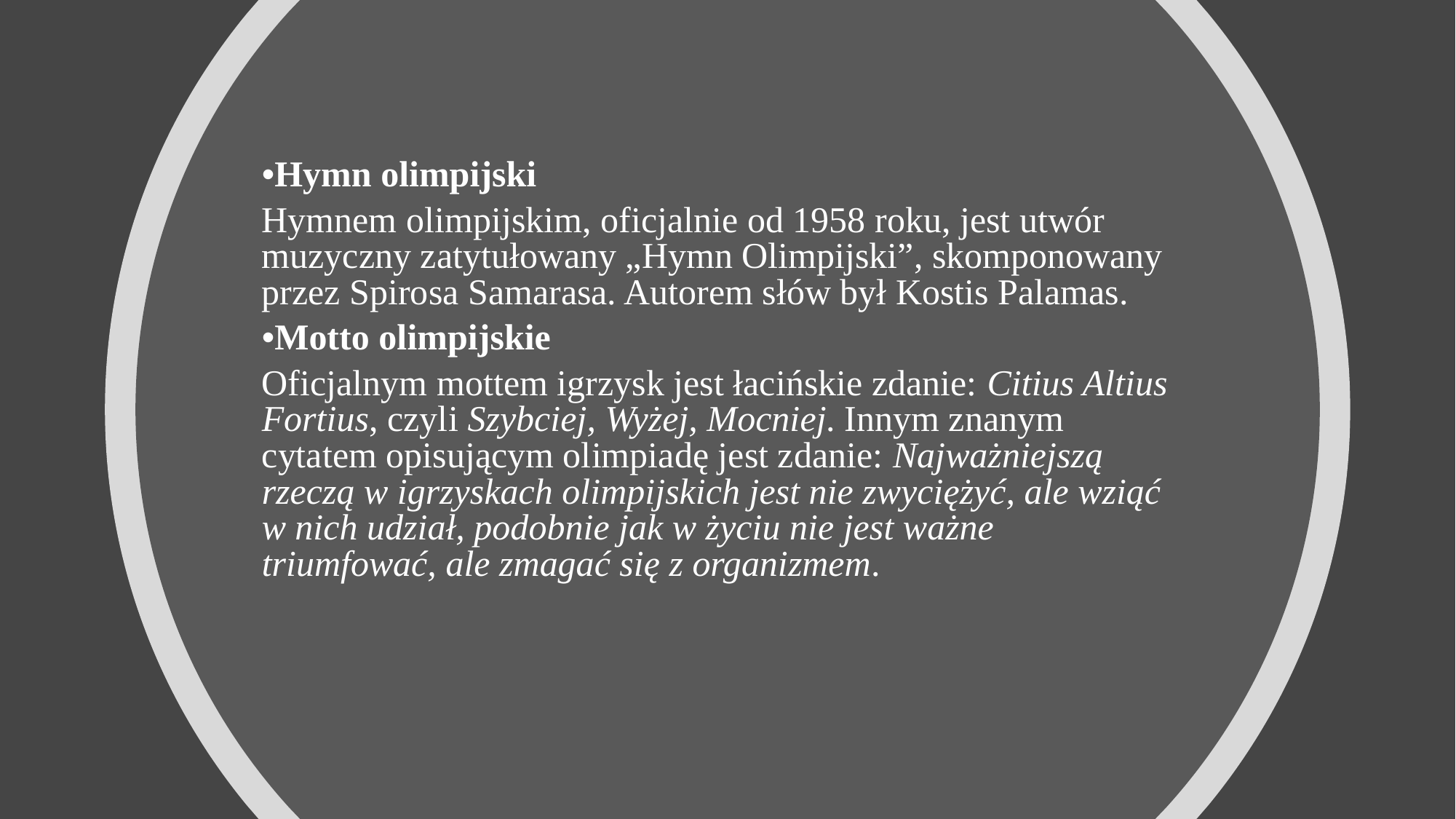

Hymn olimpijski
Hymnem olimpijskim, oficjalnie od 1958 roku, jest utwór muzyczny zatytułowany „Hymn Olimpijski”, skomponowany przez Spirosa Samarasa. Autorem słów był Kostis Palamas.
Motto olimpijskie
Oficjalnym mottem igrzysk jest łacińskie zdanie: Citius Altius Fortius, czyli Szybciej, Wyżej, Mocniej. Innym znanym cytatem opisującym olimpiadę jest zdanie: Najważniejszą rzeczą w igrzyskach olimpijskich jest nie zwyciężyć, ale wziąć w nich udział, podobnie jak w życiu nie jest ważne triumfować, ale zmagać się z organizmem.